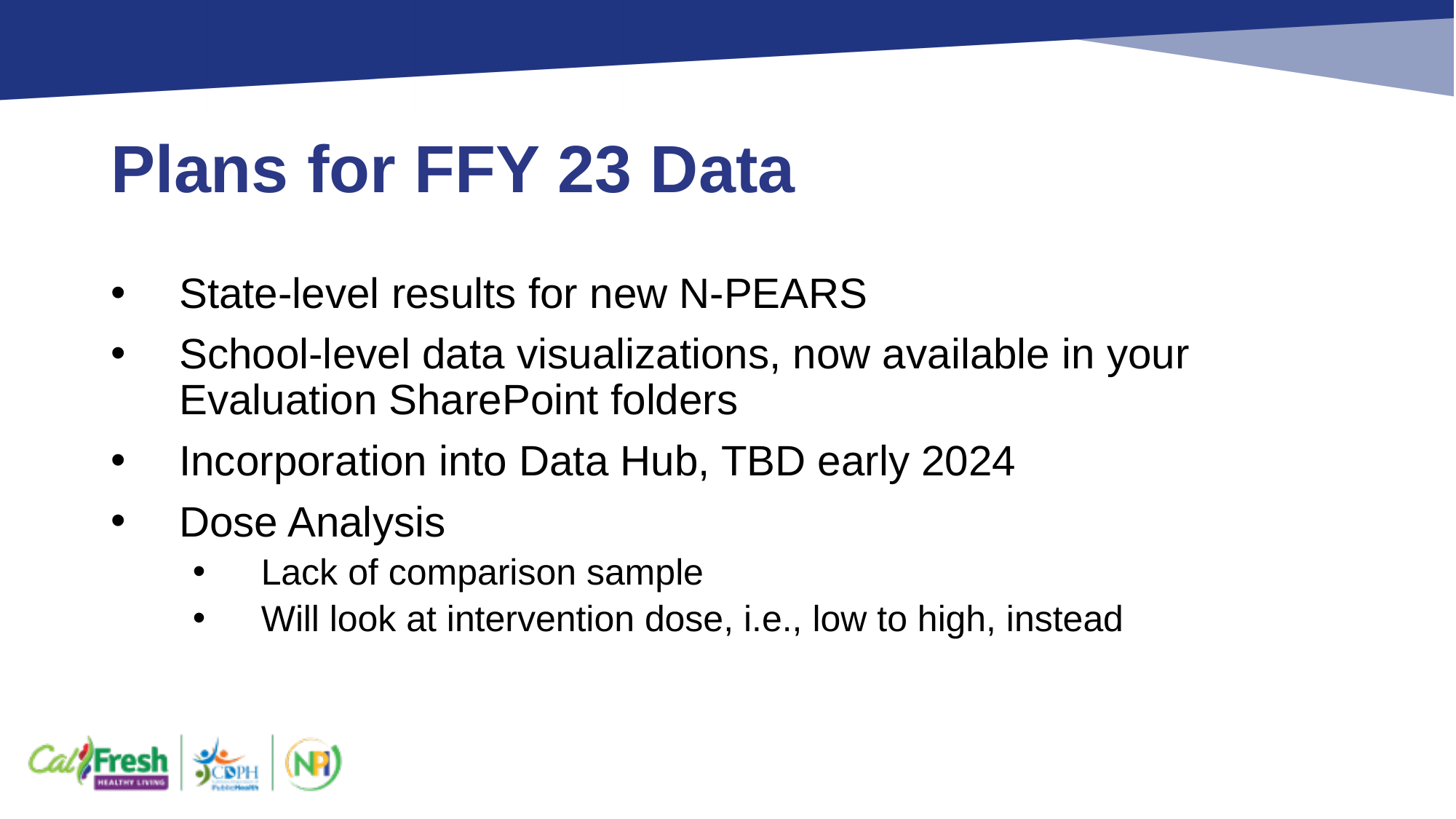

# Plans for FFY 23 Data
State-level results for new N-PEARS
School-level data visualizations, now available in your Evaluation SharePoint folders
Incorporation into Data Hub, TBD early 2024
Dose Analysis
Lack of comparison sample
Will look at intervention dose, i.e., low to high, instead